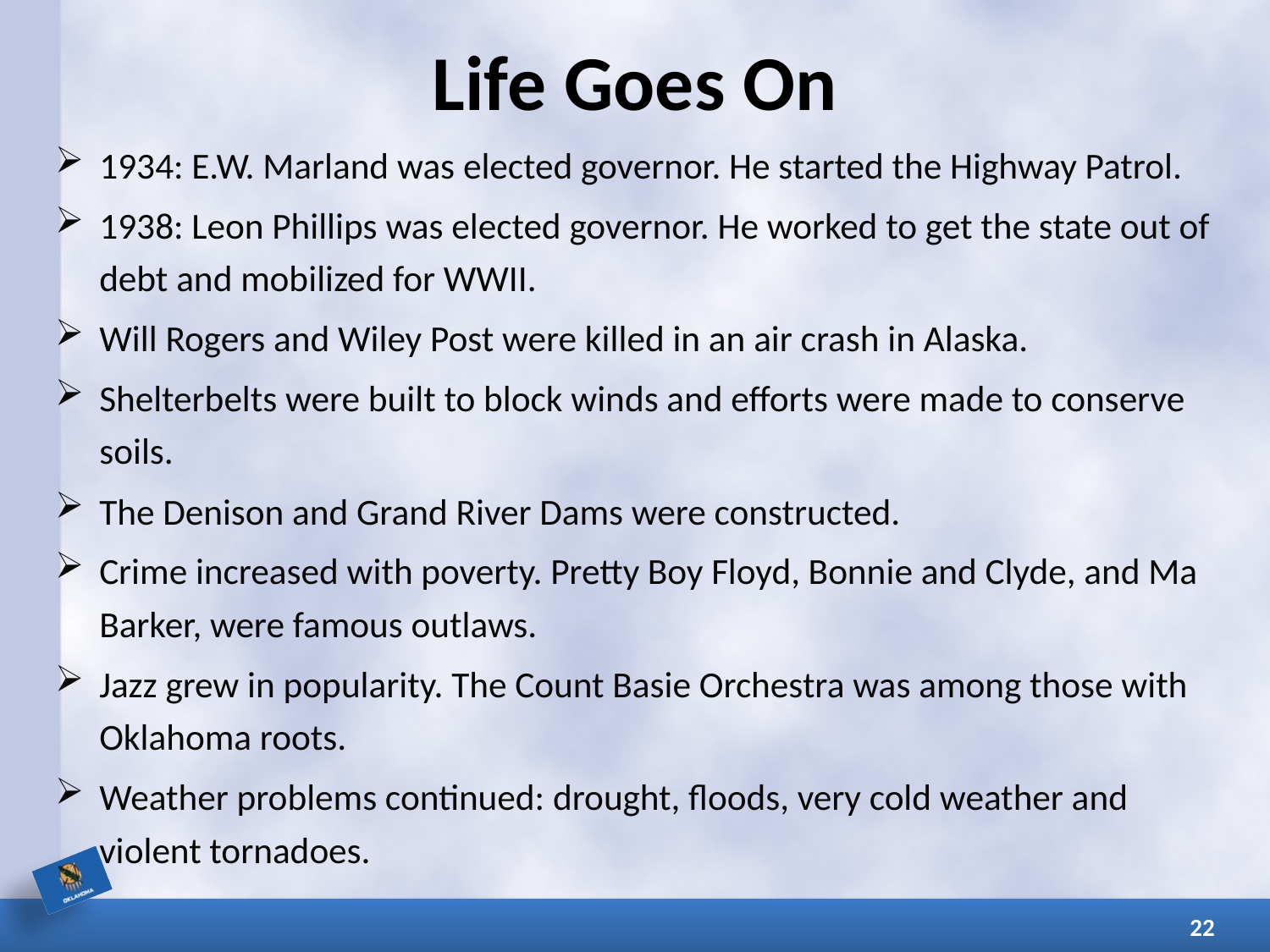

# Life Goes On
1934: E.W. Marland was elected governor. He started the Highway Patrol.
1938: Leon Phillips was elected governor. He worked to get the state out of debt and mobilized for WWII.
Will Rogers and Wiley Post were killed in an air crash in Alaska.
Shelterbelts were built to block winds and efforts were made to conserve soils.
The Denison and Grand River Dams were constructed.
Crime increased with poverty. Pretty Boy Floyd, Bonnie and Clyde, and Ma Barker, were famous outlaws.
Jazz grew in popularity. The Count Basie Orchestra was among those with Oklahoma roots.
Weather problems continued: drought, floods, very cold weather and violent tornadoes.
22